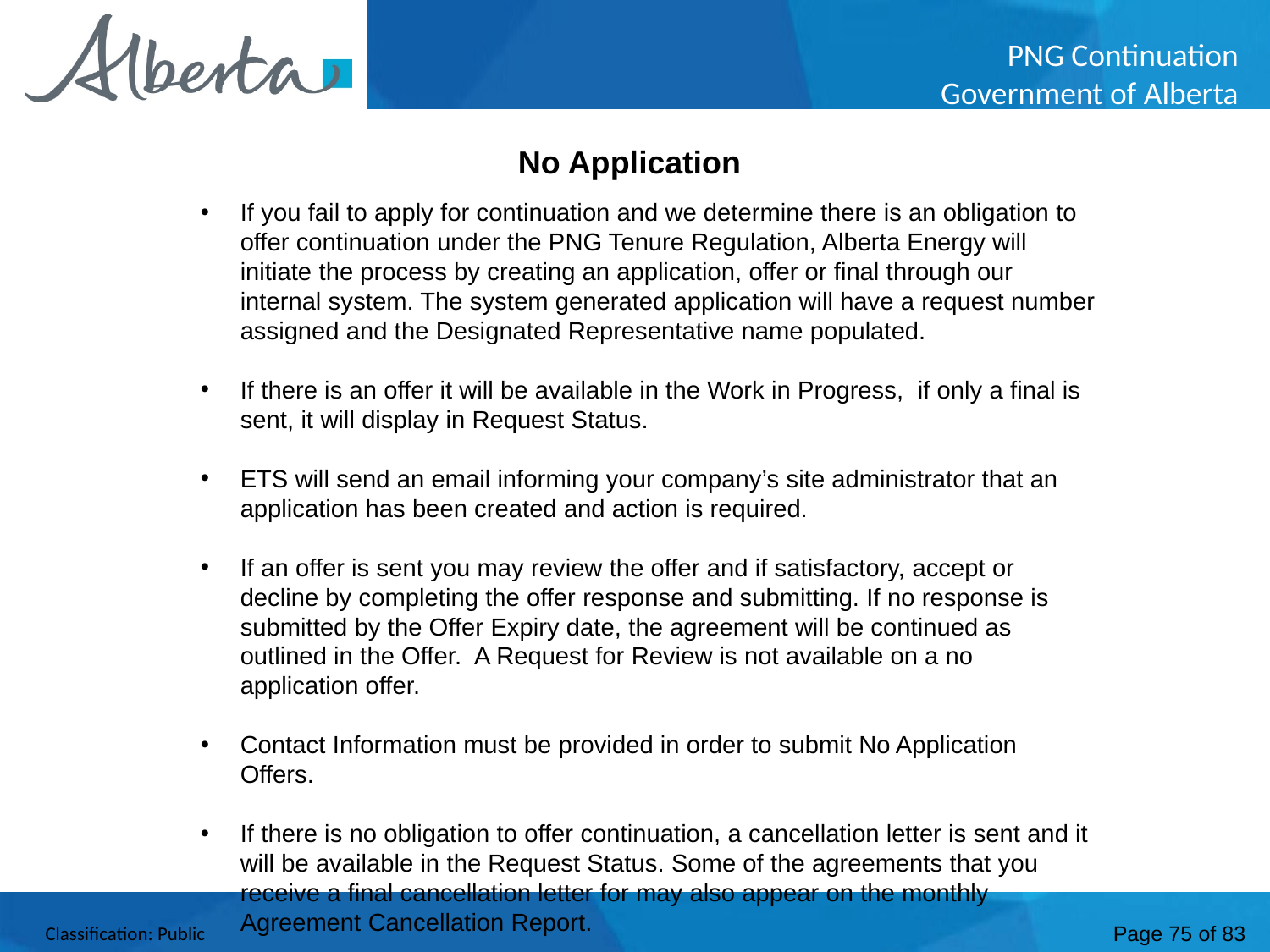

No Application
If you fail to apply for continuation and we determine there is an obligation to offer continuation under the PNG Tenure Regulation, Alberta Energy will initiate the process by creating an application, offer or final through our internal system. The system generated application will have a request number assigned and the Designated Representative name populated.

If there is an offer it will be available in the Work in Progress,  if only a final is sent, it will display in Request Status.

ETS will send an email informing your company’s site administrator that an application has been created and action is required.

If an offer is sent you may review the offer and if satisfactory, accept or decline by completing the offer response and submitting. If no response is submitted by the Offer Expiry date, the agreement will be continued as outlined in the Offer.  A Request for Review is not available on a no application offer.

Contact Information must be provided in order to submit No Application Offers.

If there is no obligation to offer continuation, a cancellation letter is sent and it will be available in the Request Status. Some of the agreements that you receive a final cancellation letter for may also appear on the monthly Agreement Cancellation Report.